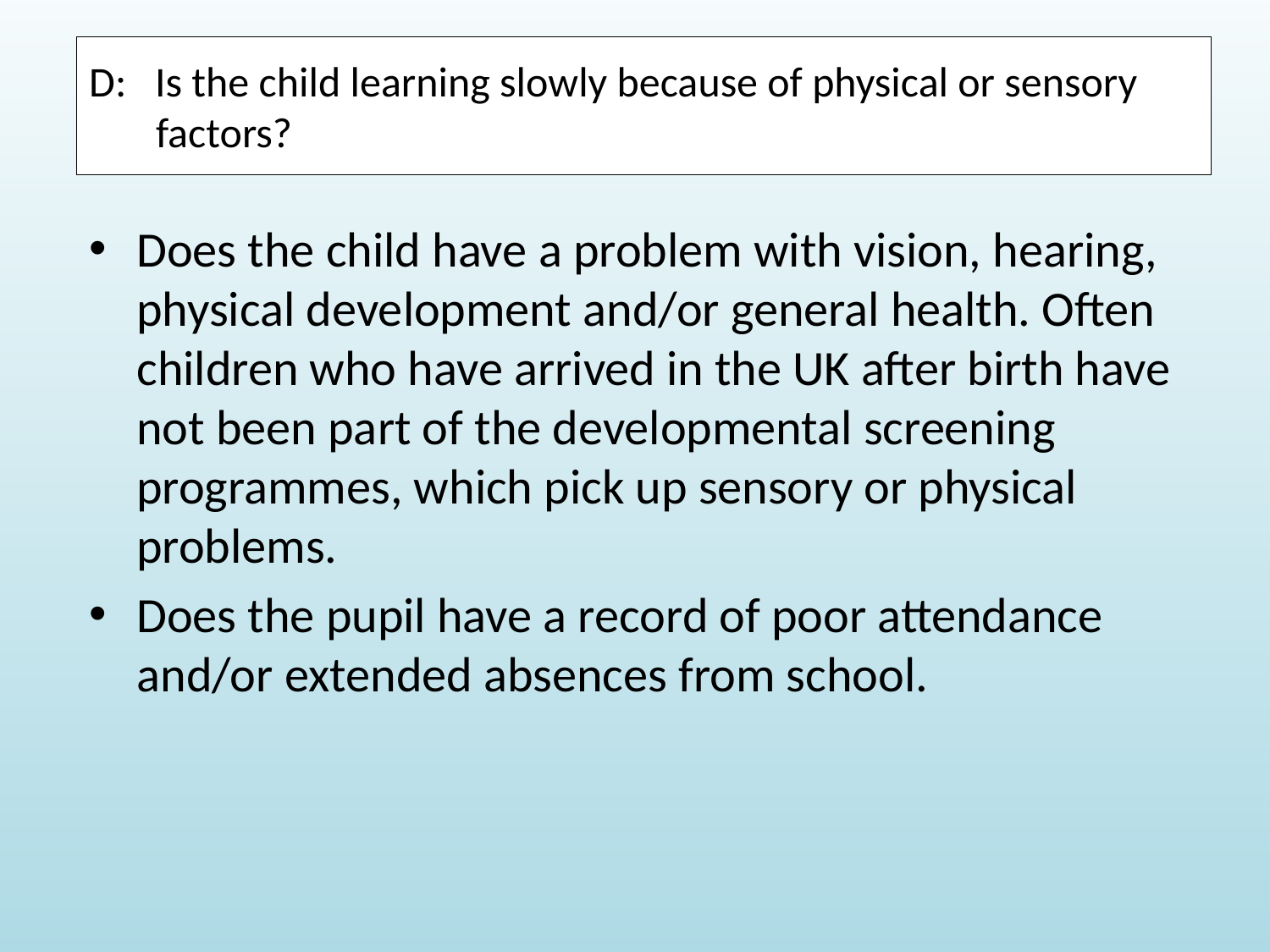

# D:   Is the child learning slowly because of physical or sensory factors?
Does the child have a problem with vision, hearing, physical development and/or general health. Often children who have arrived in the UK after birth have not been part of the developmental screening programmes, which pick up sensory or physical problems.
Does the pupil have a record of poor attendance and/or extended absences from school.